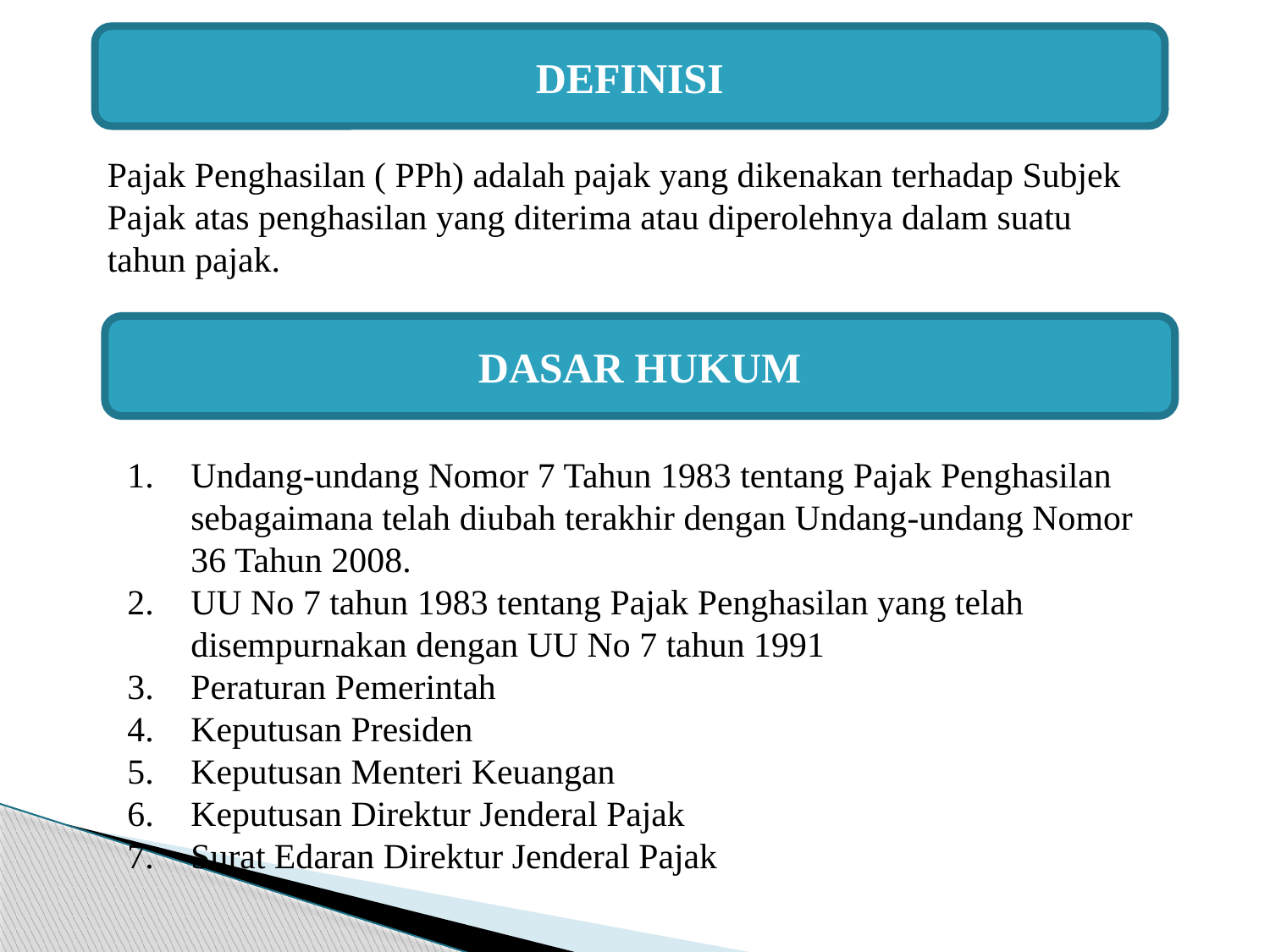

DEFINISI
Pajak Penghasilan ( PPh) adalah pajak yang dikenakan terhadap Subjek Pajak atas penghasilan yang diterima atau diperolehnya dalam suatu tahun pajak.
DASAR HUKUM
Undang-undang Nomor 7 Tahun 1983 tentang Pajak Penghasilan sebagaimana telah diubah terakhir dengan Undang-undang Nomor 36 Tahun 2008.
UU No 7 tahun 1983 tentang Pajak Penghasilan yang telah disempurnakan dengan UU No 7 tahun 1991
Peraturan Pemerintah
Keputusan Presiden
Keputusan Menteri Keuangan
Keputusan Direktur Jenderal Pajak
Surat Edaran Direktur Jenderal Pajak